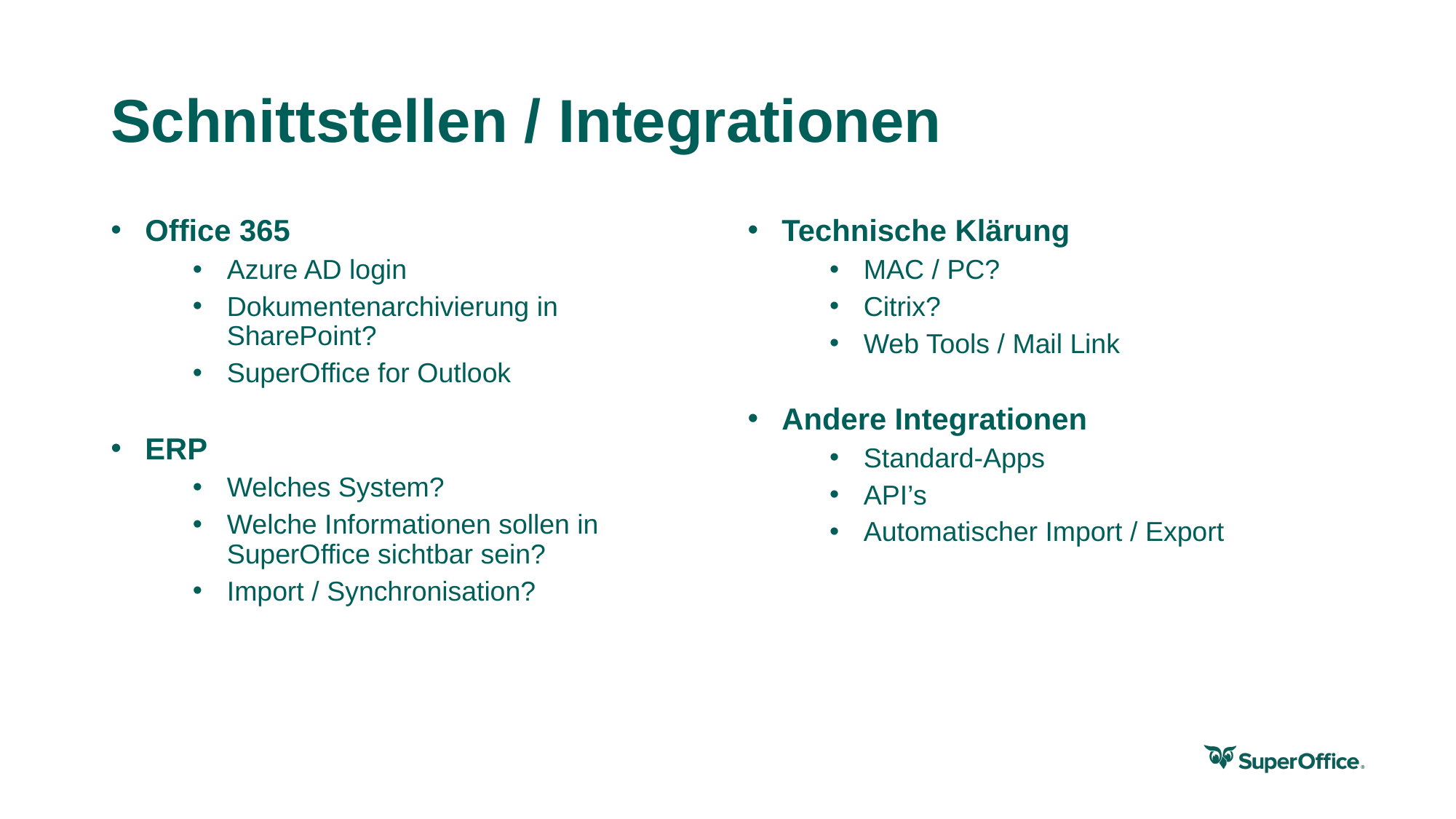

# Schnittstellen / Integrationen
Office 365
Azure AD login
Dokumentenarchivierung in SharePoint?
SuperOffice for Outlook
ERP
Welches System?
Welche Informationen sollen in SuperOffice sichtbar sein?
Import / Synchronisation?
Technische Klärung
MAC / PC?
Citrix?
Web Tools / Mail Link
Andere Integrationen
Standard-Apps
API’s
Automatischer Import / Export